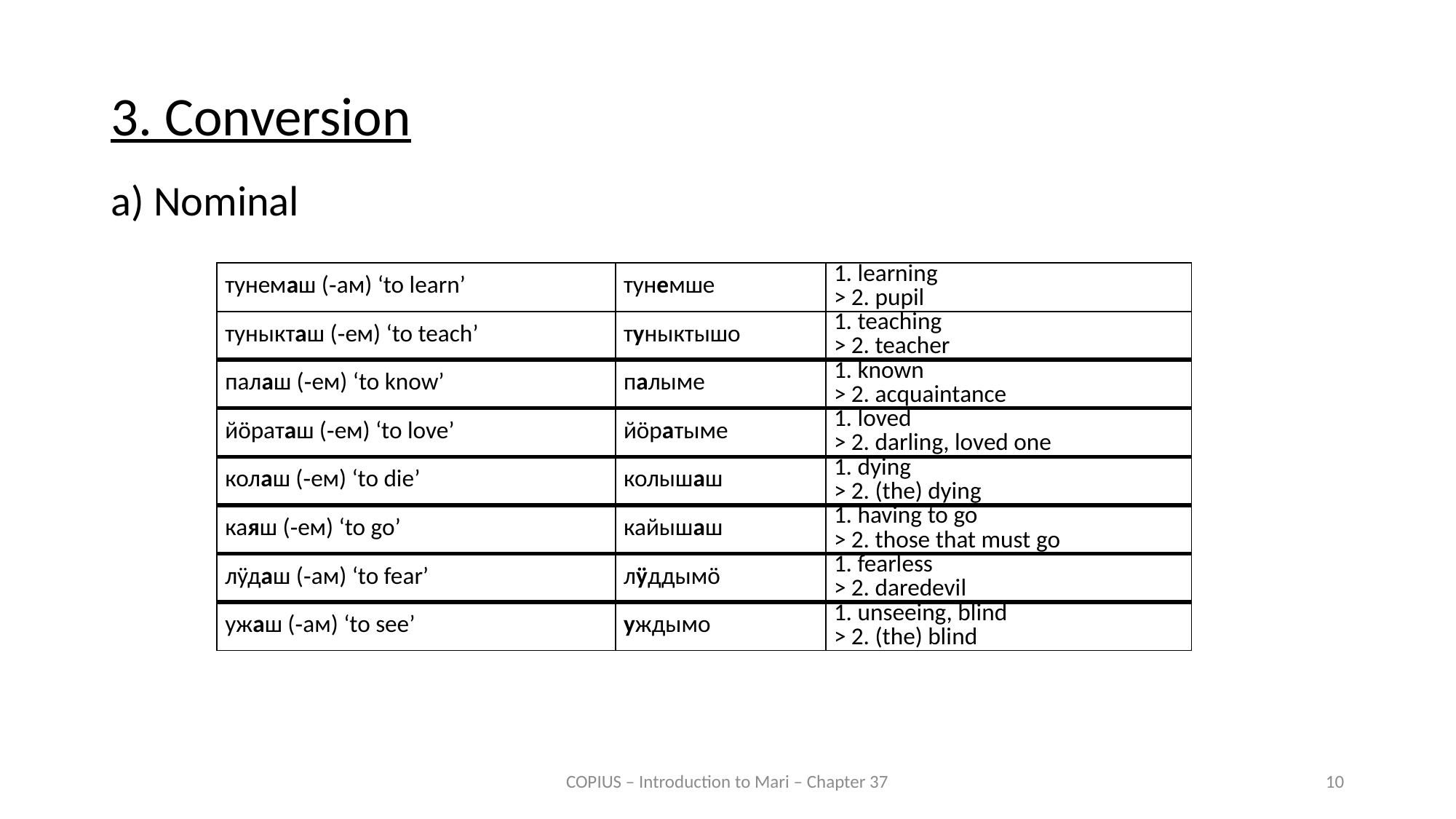

3. Conversion
a) Nominal
| тунемаш (‑ам) ‘to learn’ | тунемше | 1. learning > 2. pupil |
| --- | --- | --- |
| туныкташ (‑ем) ‘to teach’ | туныктышо | 1. teaching > 2. teacher |
| палаш (‑ем) ‘to know’ | палыме | 1. known > 2. acquaintance |
| йӧраташ (‑ем) ‘to love’ | йӧратыме | 1. loved > 2. darling, loved one |
| колаш (‑ем) ‘to die’ | колышаш | 1. dying > 2. (the) dying |
| каяш (‑ем) ‘to go’ | кайышаш | 1. having to go > 2. those that must go |
| лӱдаш (‑ам) ‘to fear’ | лӱддымӧ | 1. fearless > 2. daredevil |
| ужаш (‑ам) ‘to see’ | уждымо | 1. unseeing, blind > 2. (the) blind |
COPIUS – Introduction to Mari – Chapter 37
10